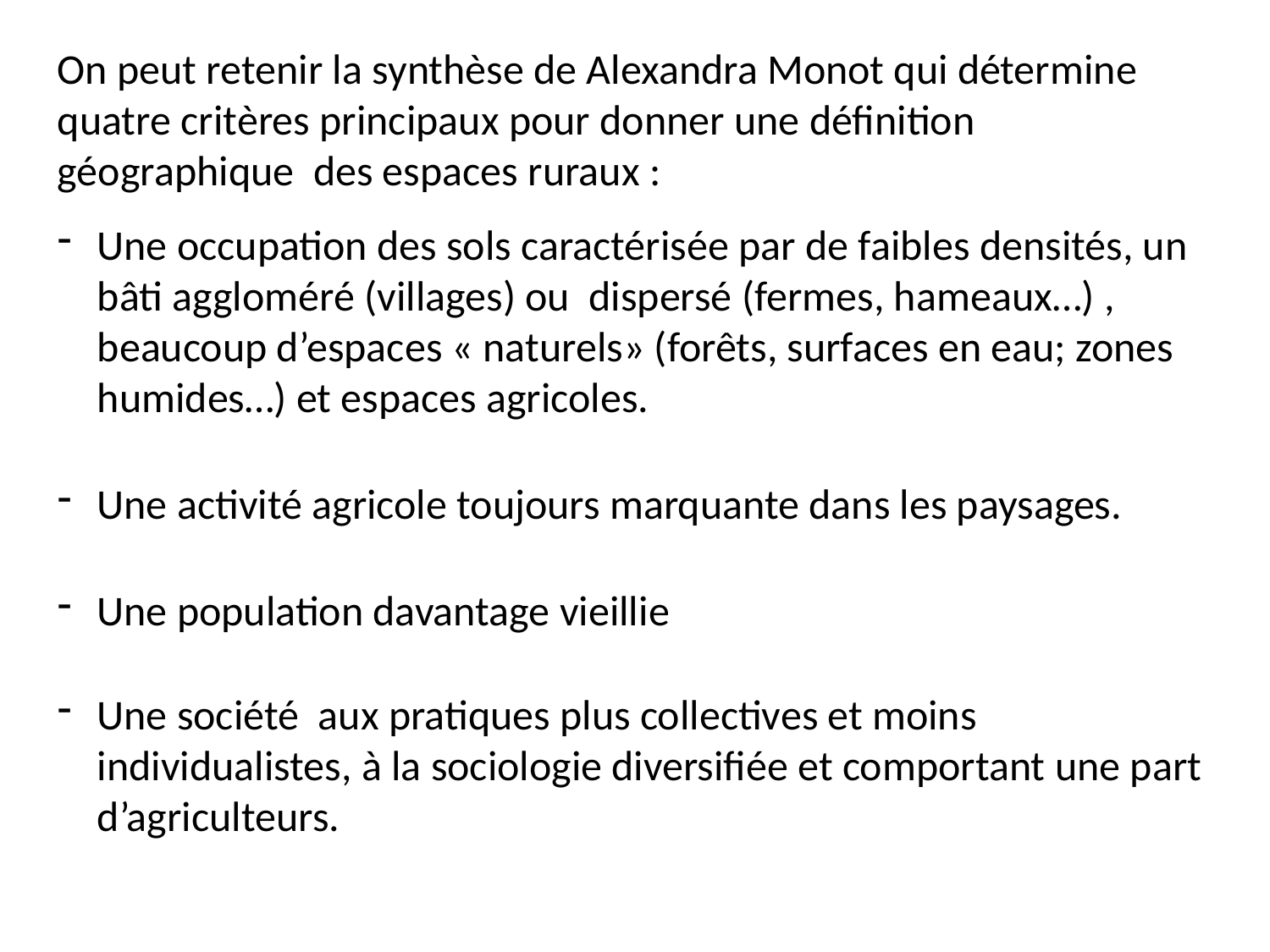

On peut retenir la synthèse de Alexandra Monot qui détermine quatre critères principaux pour donner une définition géographique  des espaces ruraux :

Une occupation des sols caractérisée par de faibles densités, un bâti aggloméré (villages) ou  dispersé (fermes, hameaux…) , beaucoup d’espaces « naturels» (forêts, surfaces en eau; zones humides…) et espaces agricoles.

Une activité agricole toujours marquante dans les paysages.

Une population davantage vieillie

Une société  aux pratiques plus collectives et moins individualistes, à la sociologie diversifiée et comportant une part d’agriculteurs.